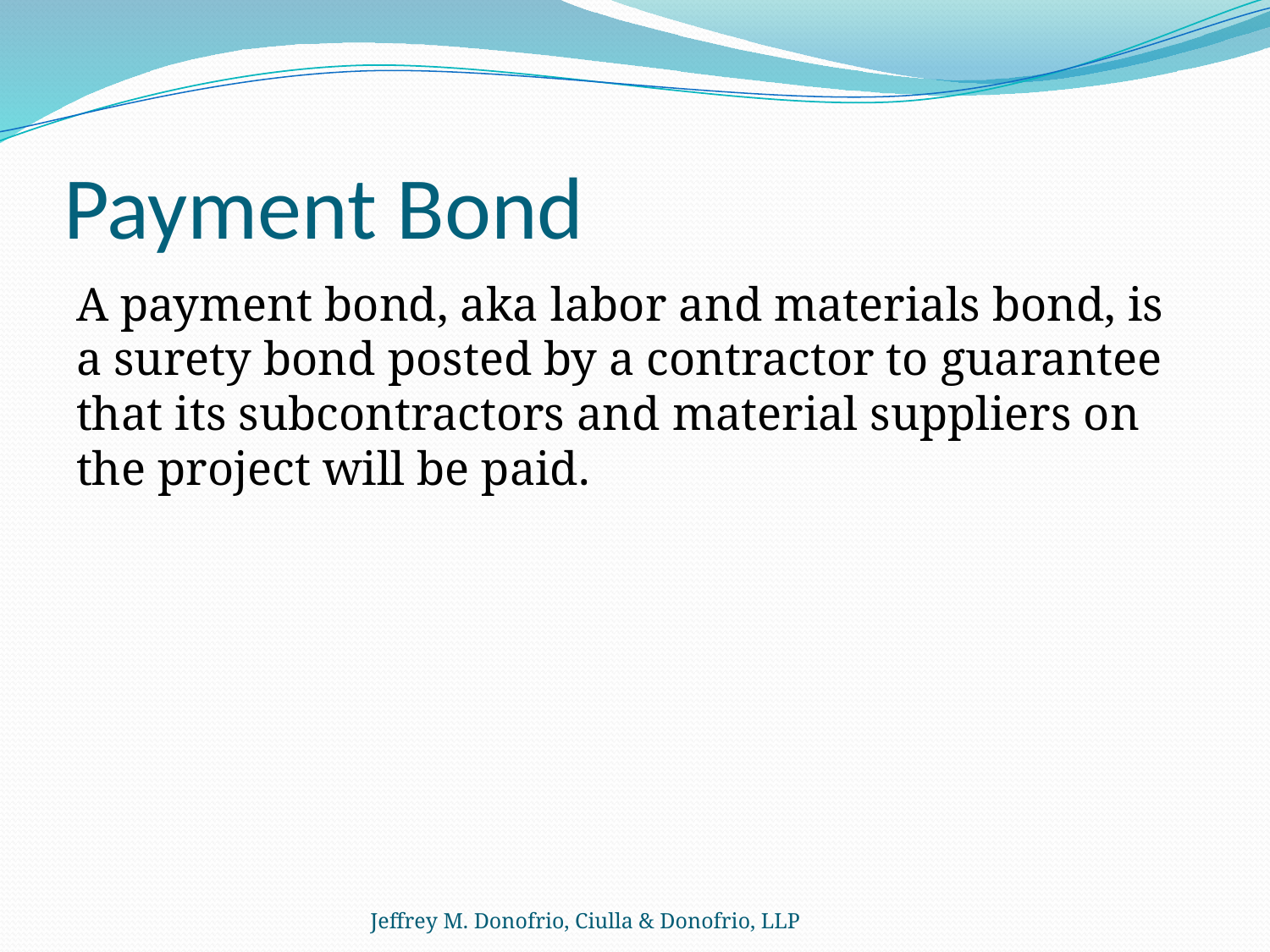

# Payment Bond
A payment bond, aka labor and materials bond, is a surety bond posted by a contractor to guarantee that its subcontractors and material suppliers on the project will be paid.
Jeffrey M. Donofrio, Ciulla & Donofrio, LLP